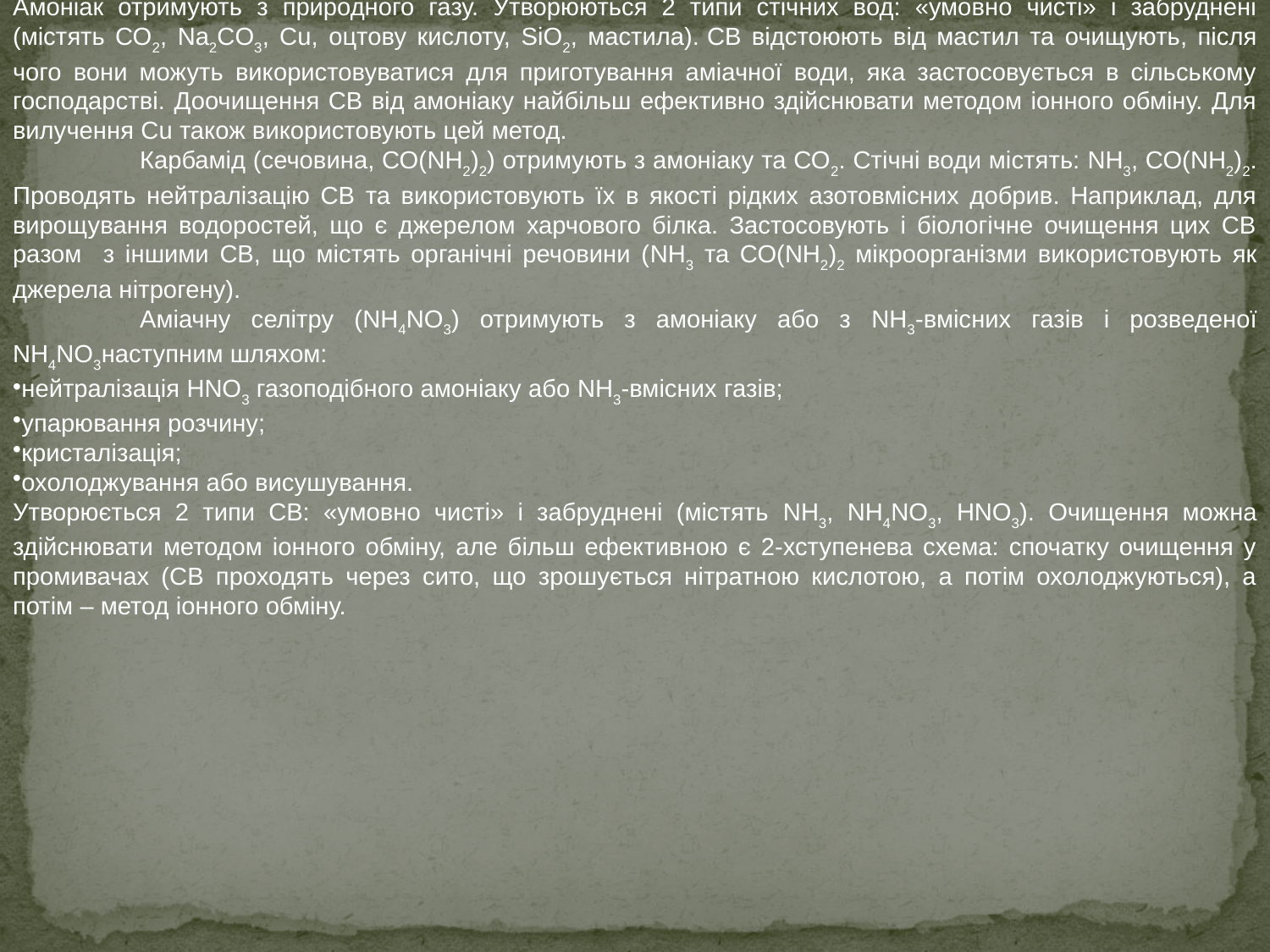

Амоніак отримують з природного газу. Утворюються 2 типи стічних вод: «умовно чисті» і забруднені (містять СО2, Na2CO3, Сu, оцтову кислоту, SiO2, мастила). СВ відстоюють від мастил та очищують, після чого вони можуть використовуватися для приготування аміачної води, яка застосовується в сільському господарстві. Доочищення СВ від амоніаку найбільш ефективно здійснювати методом іонного обміну. Для вилучення Сu також використовують цей метод.
	Карбамід (сечовина, СО(NH2)2) отримують з амоніаку та СО2. Стічні води містять: NH3, СО(NH2)2. Проводять нейтралізацію СВ та використовують їх в якості рідких азотовмісних добрив. Наприклад, для вирощування водоростей, що є джерелом харчового білка. Застосовують і біологічне очищення цих СВ разом  з іншими СВ, що містять органічні речовини (NH3 та СО(NH2)2 мікроорганізми використовують як джерела нітрогену).
	Аміачну селітру (NH4NO3) отримують з амоніаку або з NH3-вмісних газів і розведеної NH4NO3наступним шляхом:
нейтралізація HNO3 газоподібного амоніаку або NH3-вмісних газів;
упарювання розчину;
кристалізація;
охолоджування або висушування.
Утворюється 2 типи СВ: «умовно чисті» і забруднені (містять NH3, NH4NO3, HNO3). Очищення можна здійснювати методом іонного обміну, але більш ефективною є 2-хступенева схема: спочатку очищення у промивачах (СВ проходять через сито, що зрошується нітратною кислотою, а потім охолоджуються), а потім – метод іонного обміну.